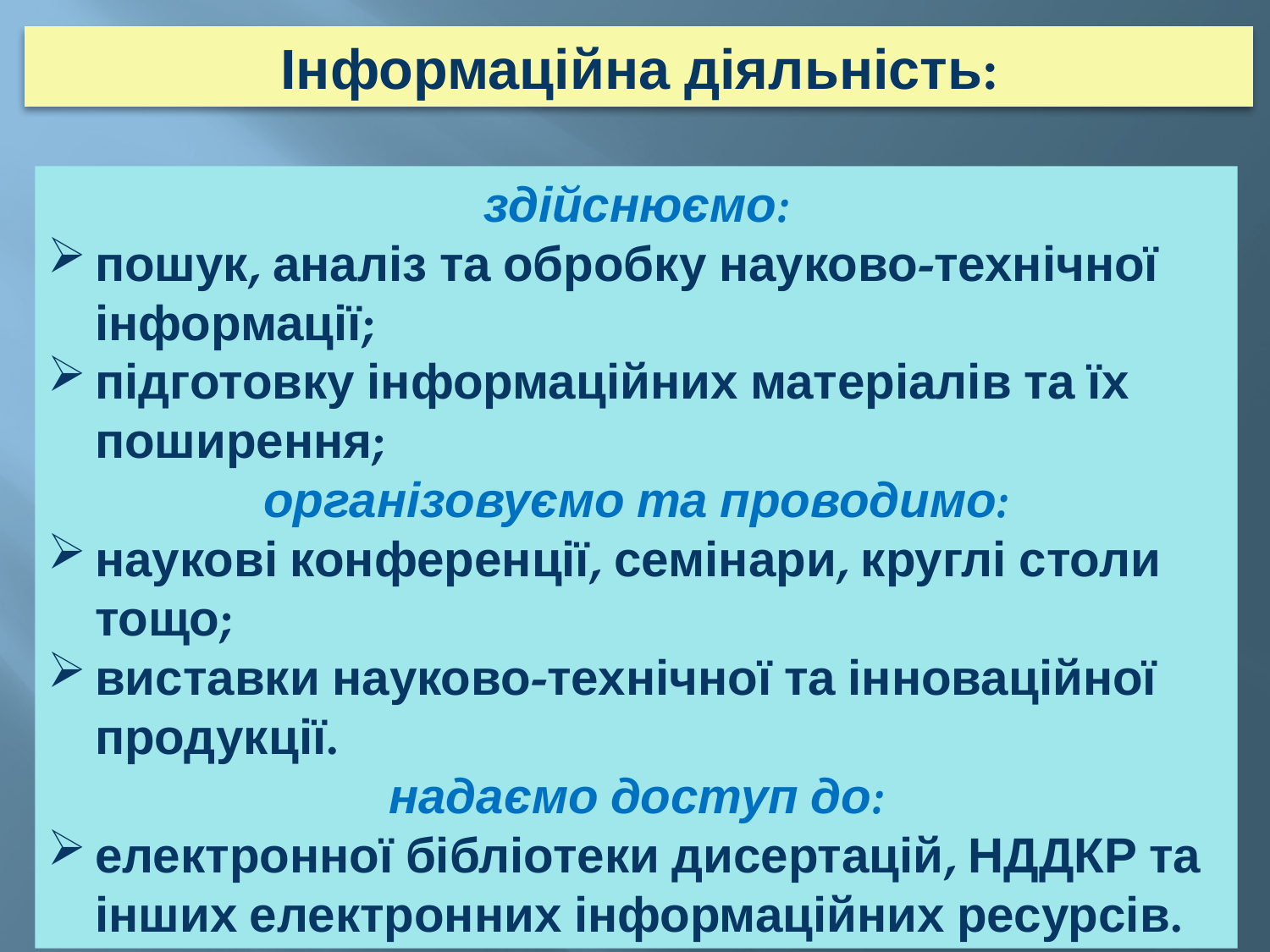

Інформаційна діяльність:
здійснюємо:
пошук, аналіз та обробку науково-технічної  інформації;
підготовку інформаційних матеріалів та їх поширення;
організовуємо та проводимо:
наукові конференції, семінари, круглі столи тощо;
виставки науково-технічної та інноваційної продукції.
надаємо доступ до:
електронної бібліотеки дисертацій, НДДКР та інших електронних інформаційних ресурсів.